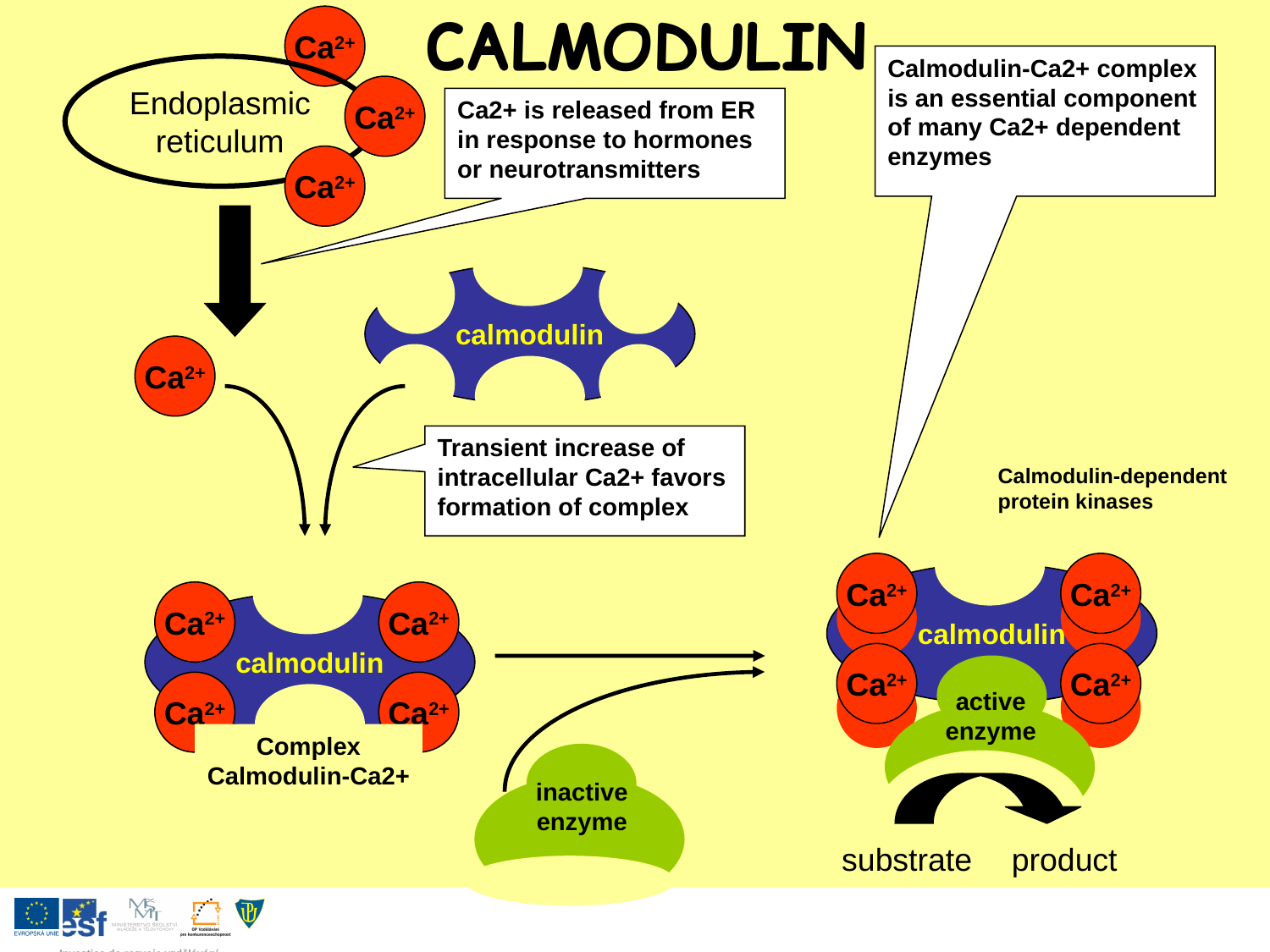

CALMODULIN
Ca2+
Endoplasmic
reticulum
Ca2+
Ca2+ is released from ER
in response to hormones
or neurotransmitters
Ca2+

Calmodulin-Ca2+ complex
is an essential component
of many Ca2+ dependent
enzymes

Ca2+
Ca2+
calmodulin

Ca2+
Ca2+

active
enzyme

inactive
enzyme

substrate
product

calmodulin

Ca2+

Transient increase of
intracellular Ca2+ favors
formation of complex

Ca2+
Ca2+

calmodulin

Ca2+

Ca2+

Complex
Calmodulin-Ca2+
Calmodulin-dependent
protein kinases